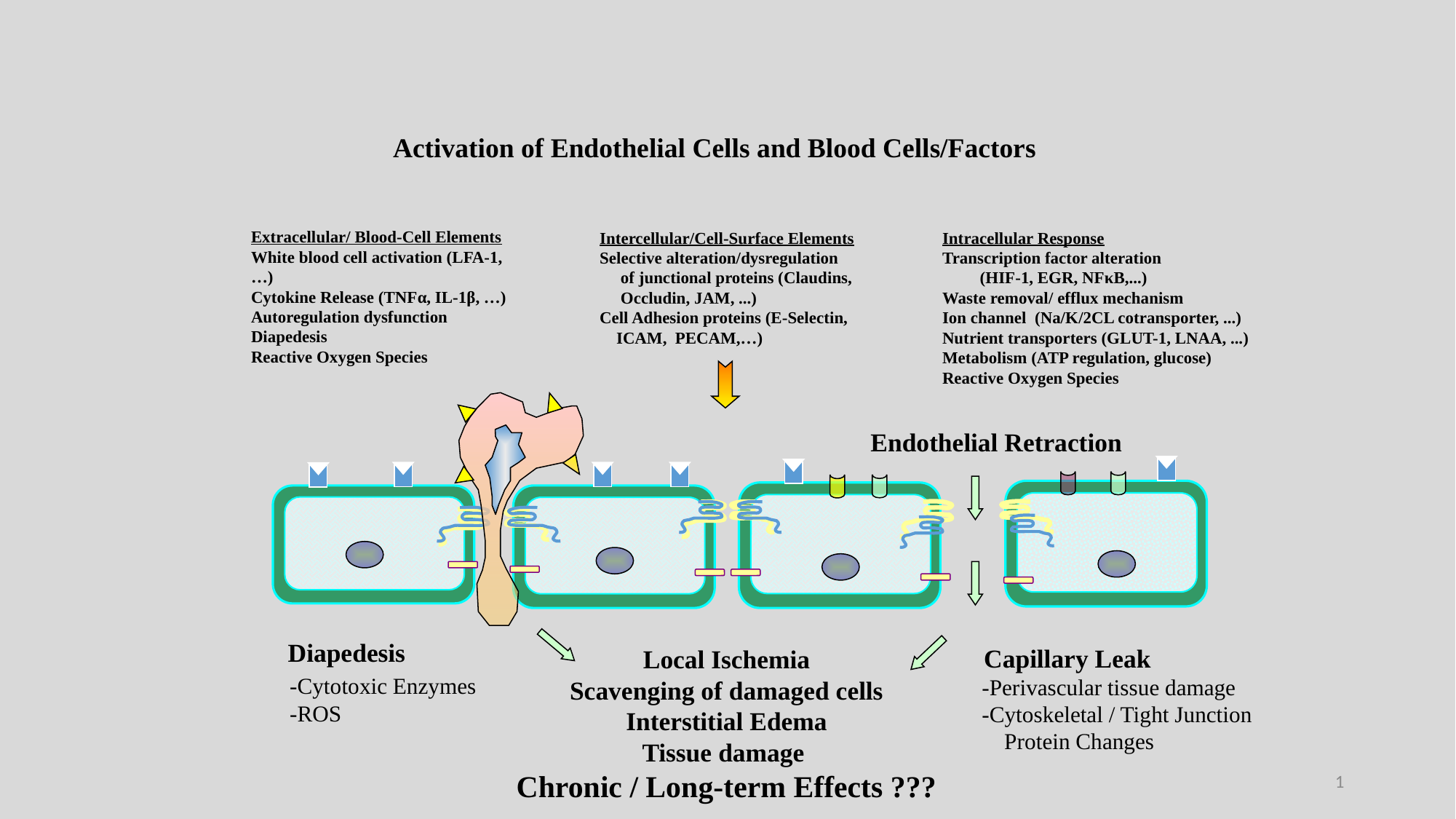

Activation of Endothelial Cells and Blood Cells/Factors
Extracellular/ Blood-Cell Elements
White blood cell activation (LFA-1,…)
Cytokine Release (TNFα, IL-1β, …)
Autoregulation dysfunction
Diapedesis
Reactive Oxygen Species
Intercellular/Cell-Surface Elements
Selective alteration/dysregulation
     of junctional proteins (Claudins,
     Occludin, JAM, ...)
Cell Adhesion proteins (E-Selectin,
    ICAM,  PECAM,…)
Intracellular Response
Transcription factor alteration
         (HIF-1, EGR, NFκB,...)
Waste removal/ efflux mechanism
Ion channel  (Na/K/2CL cotransporter, ...)
Nutrient transporters (GLUT-1, LNAA, ...)
Metabolism (ATP regulation, glucose)
Reactive Oxygen Species

Endothelial Retraction

Diapedesis
Capillary Leak
Local Ischemia
Scavenging of damaged cells
Interstitial Edema
Tissue damage
Chronic / Long-term Effects ???
-Cytotoxic Enzymes
-ROS
-Perivascular tissue damage
-Cytoskeletal / Tight Junction
    Protein Changes
1